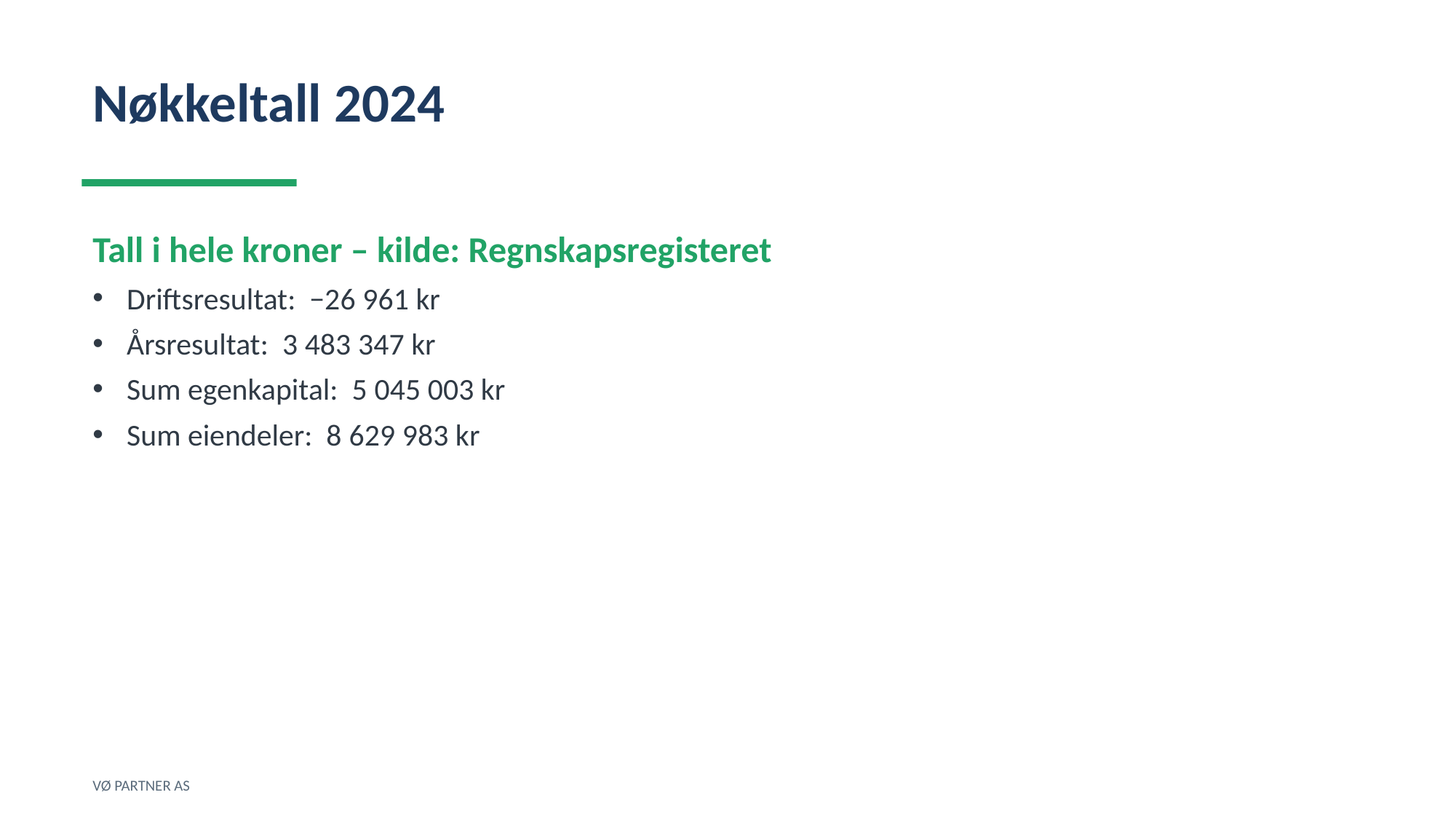

Nøkkeltall 2024

Tall i hele kroner – kilde: Regnskapsregisteret
Driftsresultat:  −26 961 kr
Årsresultat:  3 483 347 kr
Sum egenkapital:  5 045 003 kr
Sum eiendeler:  8 629 983 kr
VØ PARTNER AS